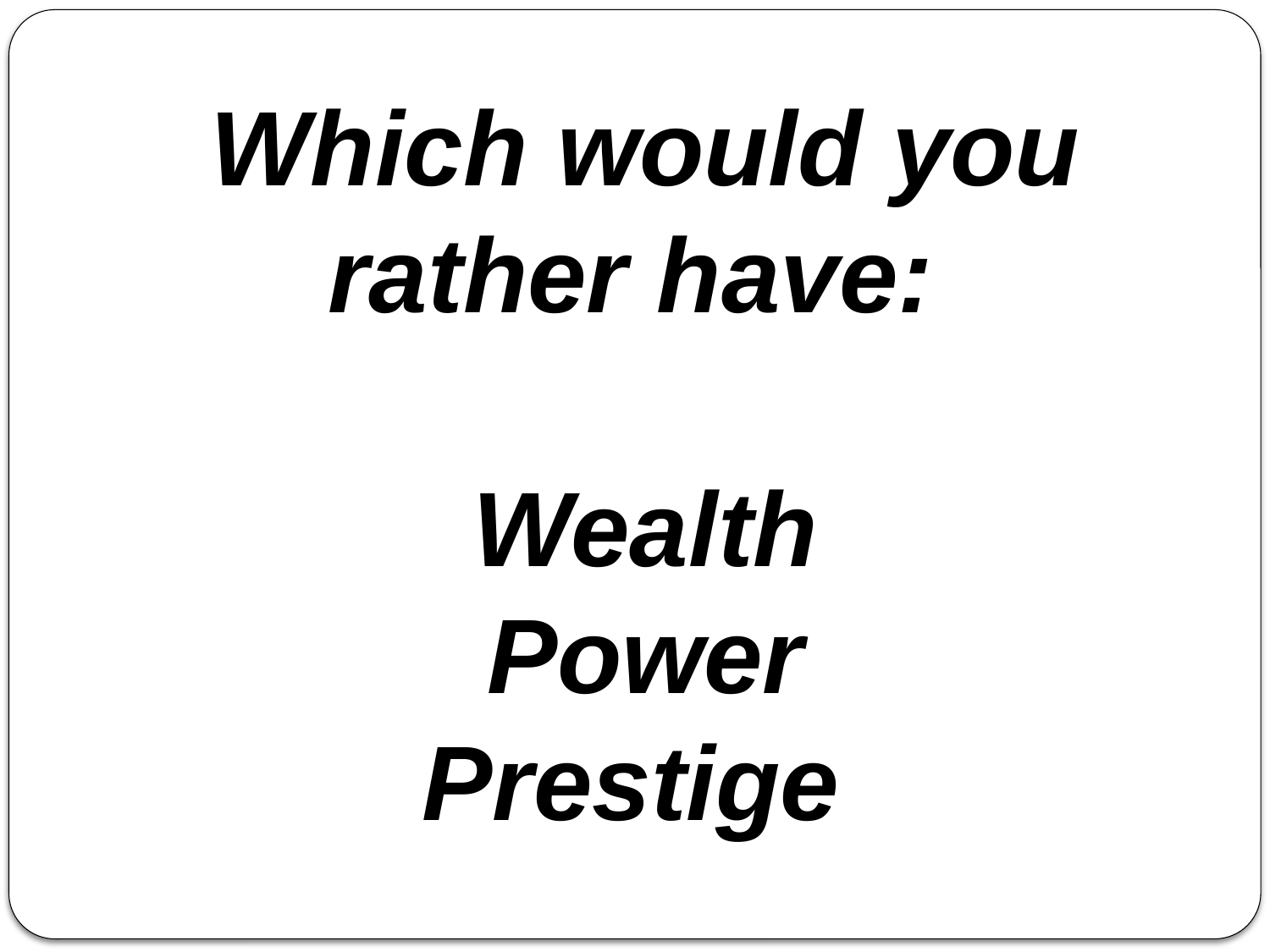

Which would you rather have:

Wealth
Power
Prestige